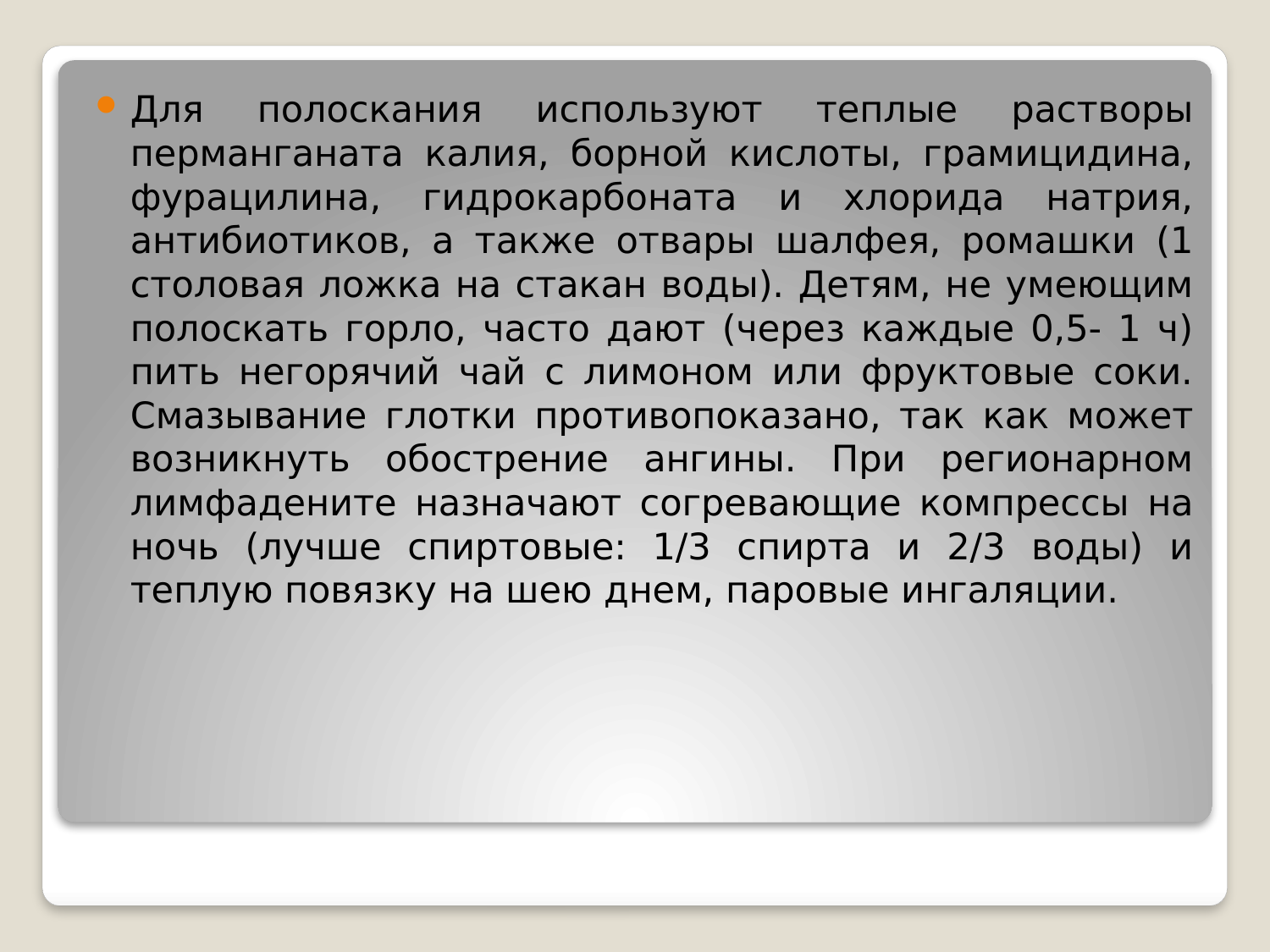

Для полоскания используют теплые растворы перманганата калия, борной кислоты, грамицидина, фурацилина, гидрокарбоната и хлорида натрия, антибиотиков, а также отвары шалфея, ромашки (1 столовая ложка на стакан воды). Детям, не умеющим полоскать горло, часто дают (через каждые 0,5- 1 ч) пить негорячий чай с лимоном или фруктовые соки. Смазывание глотки противопоказано, так как может возникнуть обострение ангины. При регионарном лимфадените назначают согревающие компрессы на ночь (лучше спиртовые: 1/3 спирта и 2/3 воды) и теплую повязку на шею днем, паровые ингаляции.
#